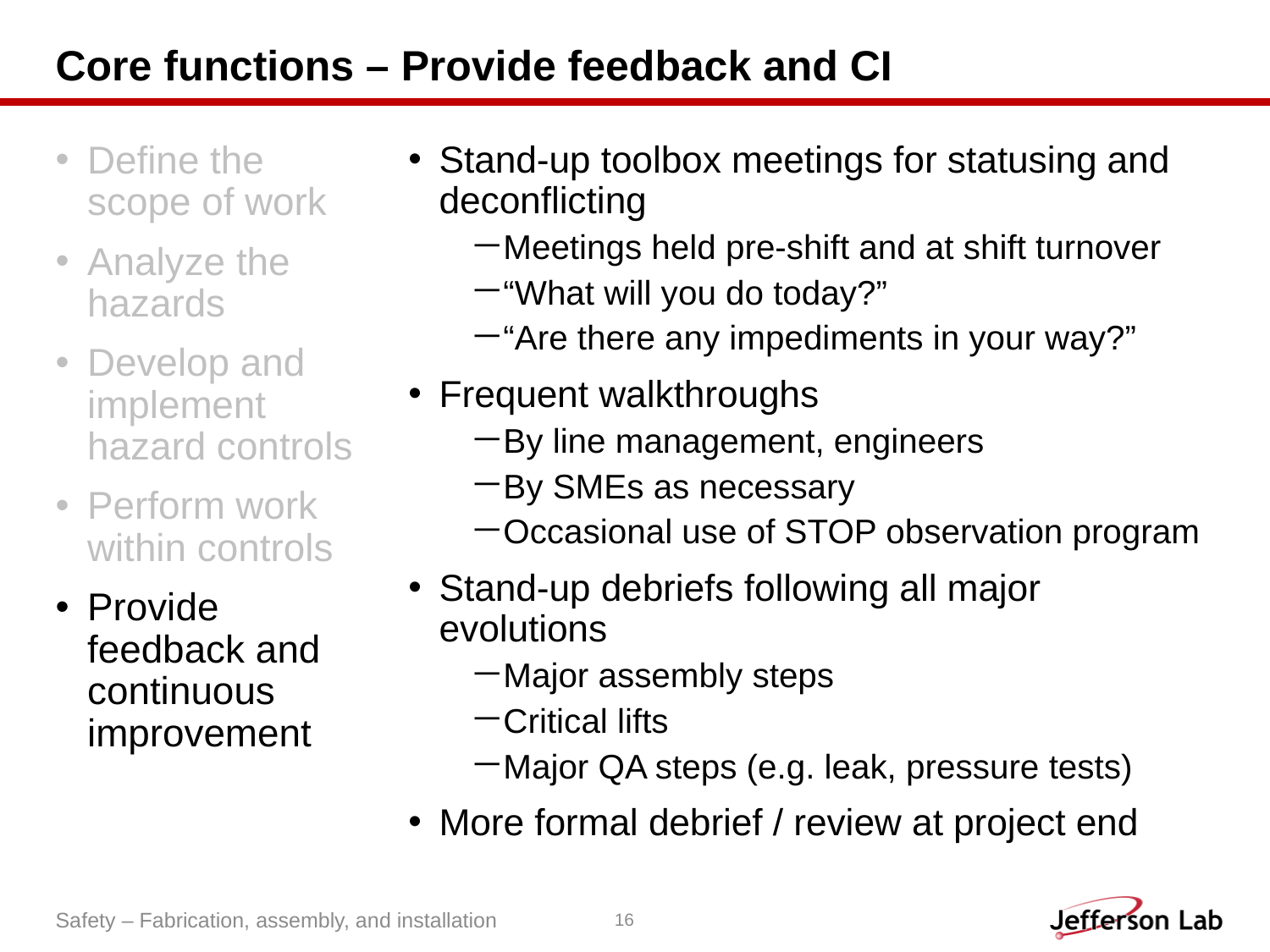

# Core functions – Provide feedback and CI
Define the scope of work
Analyze the hazards
Develop and implement hazard controls
Perform work within controls
Provide feedback and continuous improvement
Stand-up toolbox meetings for statusing and  deconflicting
Meetings held pre-shift and at shift turnover
“What will you do today?”
“Are there any impediments in your way?”
Frequent walkthroughs
By line management, engineers
By SMEs as necessary
Occasional use of STOP observation program
Stand-up debriefs following all major evolutions
Major assembly steps
Critical lifts
Major QA steps (e.g. leak, pressure tests)
More formal debrief / review at project end
Safety – Fabrication, assembly, and installation
16